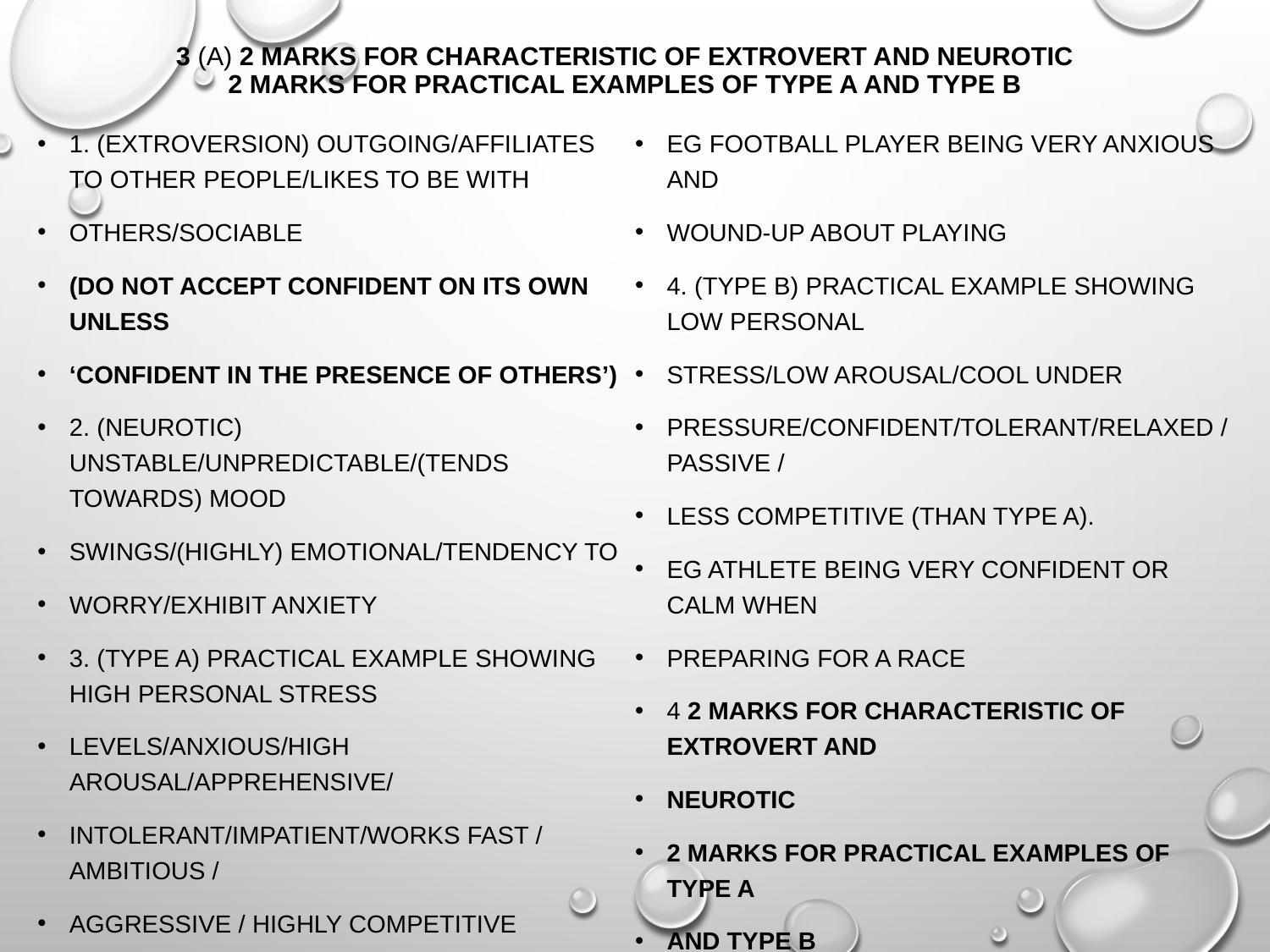

# 3 (a) 2 marks for characteristic of extrovert and neurotic 2 marks for practical examples of Type A and Type B
1. (extroversion) Outgoing/affiliates to other people/likes to be with
others/sociable
(Do not accept confident on its own unless
‘confident in the presence of others’)
2. (neurotic) Unstable/unpredictable/(tends towards) mood
swings/(highly) emotional/tendency to
worry/exhibit anxiety
3. (Type A) Practical example showing high personal stress
levels/anxious/high arousal/apprehensive/
intolerant/impatient/works fast / ambitious /
aggressive / highly competitive
Eg Football player being very anxious and
wound-up about playing
4. (Type B) Practical example showing low personal
stress/low arousal/cool under
pressure/confident/tolerant/relaxed / passive /
less competitive (than Type A).
Eg Athlete being very confident or calm when
preparing for a race
4 2 marks for characteristic of extrovert and
neurotic
2 marks for practical examples of Type A
and Type B